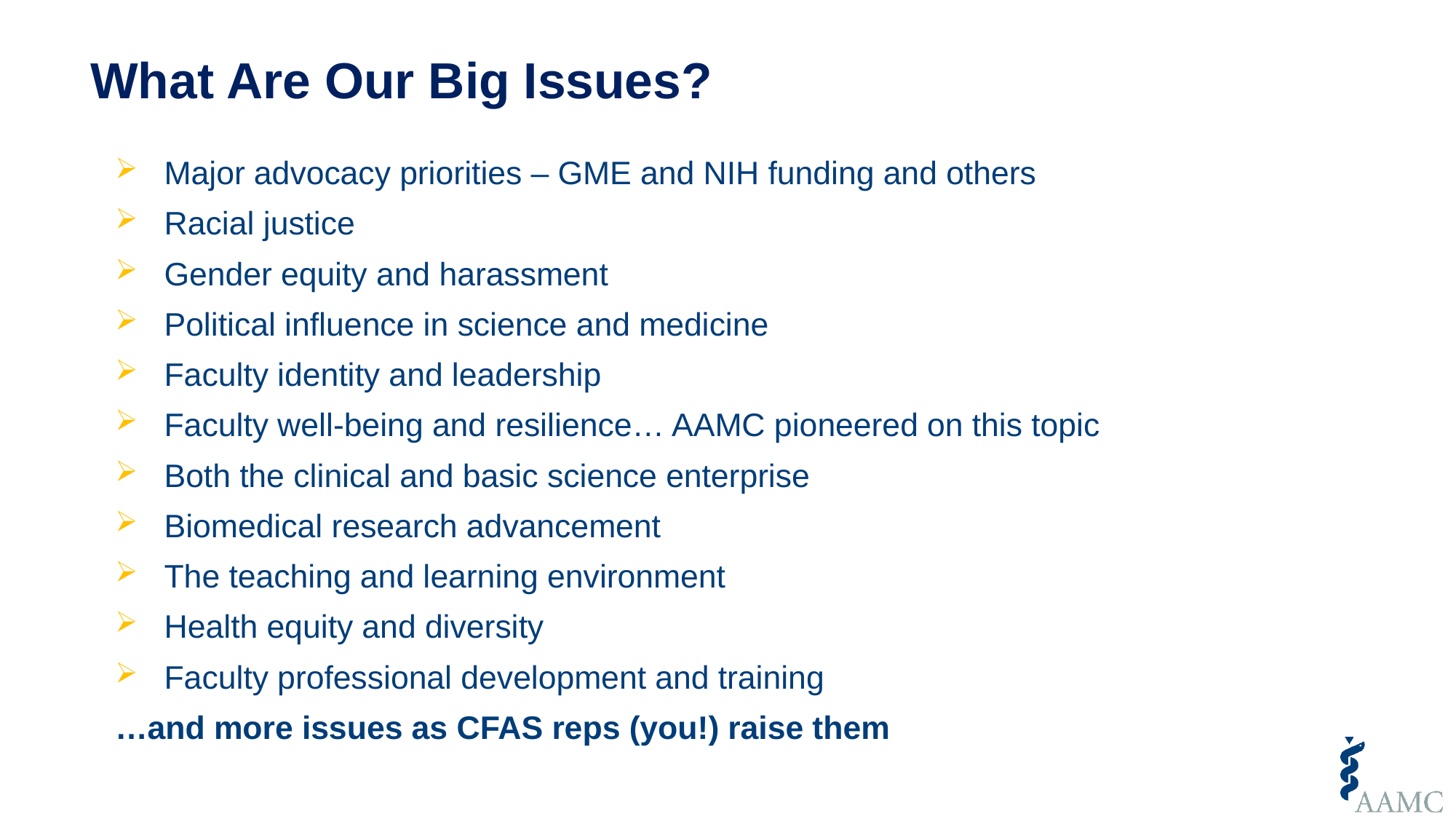

# What Are Our Big Issues?
Major advocacy priorities – GME and NIH funding and others
Racial justice
Gender equity and harassment
Political influence in science and medicine
Faculty identity and leadership
Faculty well-being and resilience… AAMC pioneered on this topic
Both the clinical and basic science enterprise
Biomedical research advancement
The teaching and learning environment
Health equity and diversity
Faculty professional development and training
…and more issues as CFAS reps (you!) raise them